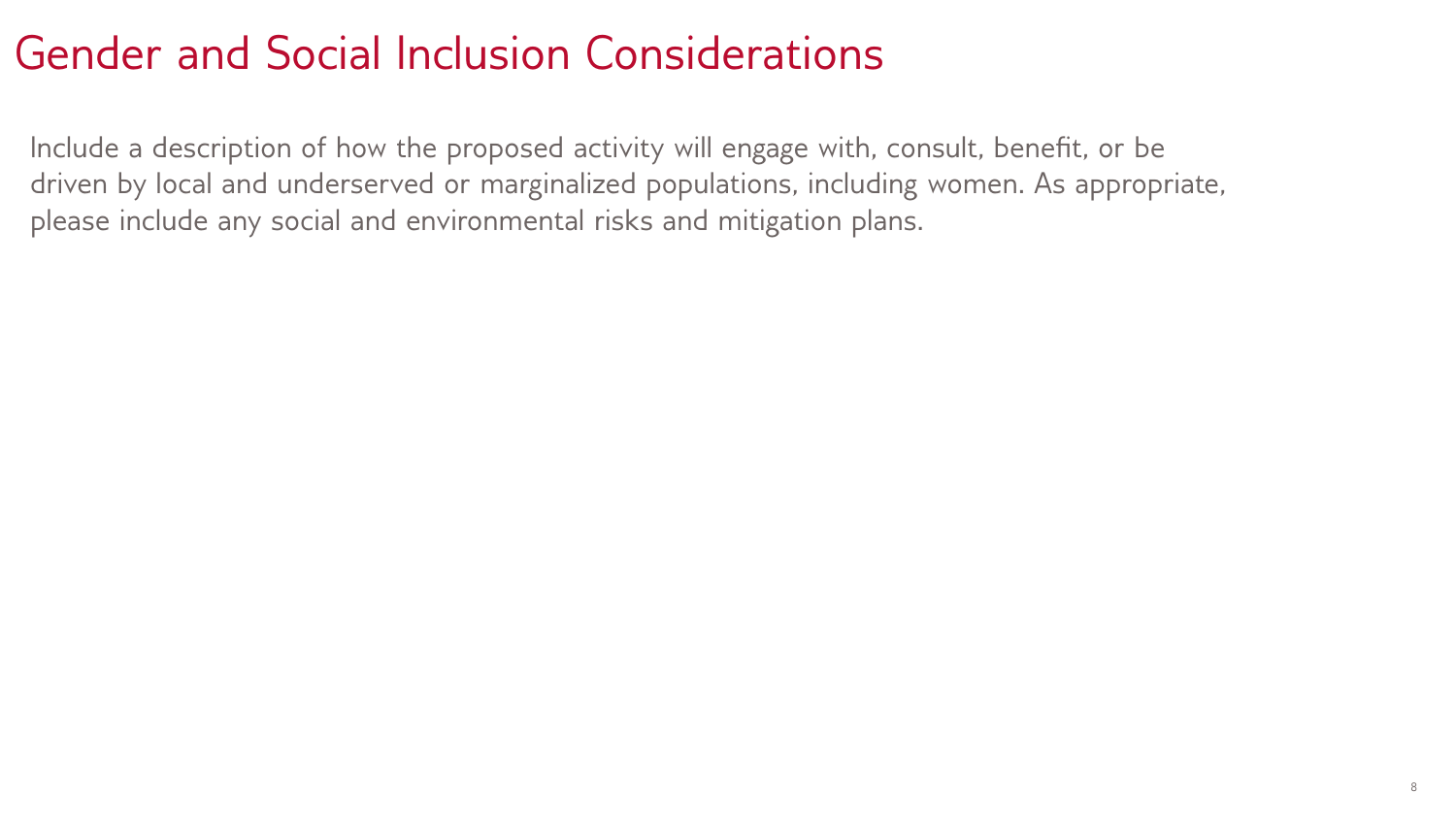

# Gender and Social Inclusion Considerations
Include a description of how the proposed activity will engage with, consult, benefit, or be driven by local and underserved or marginalized populations, including women. As appropriate, please include any social and environmental risks and mitigation plans.

8